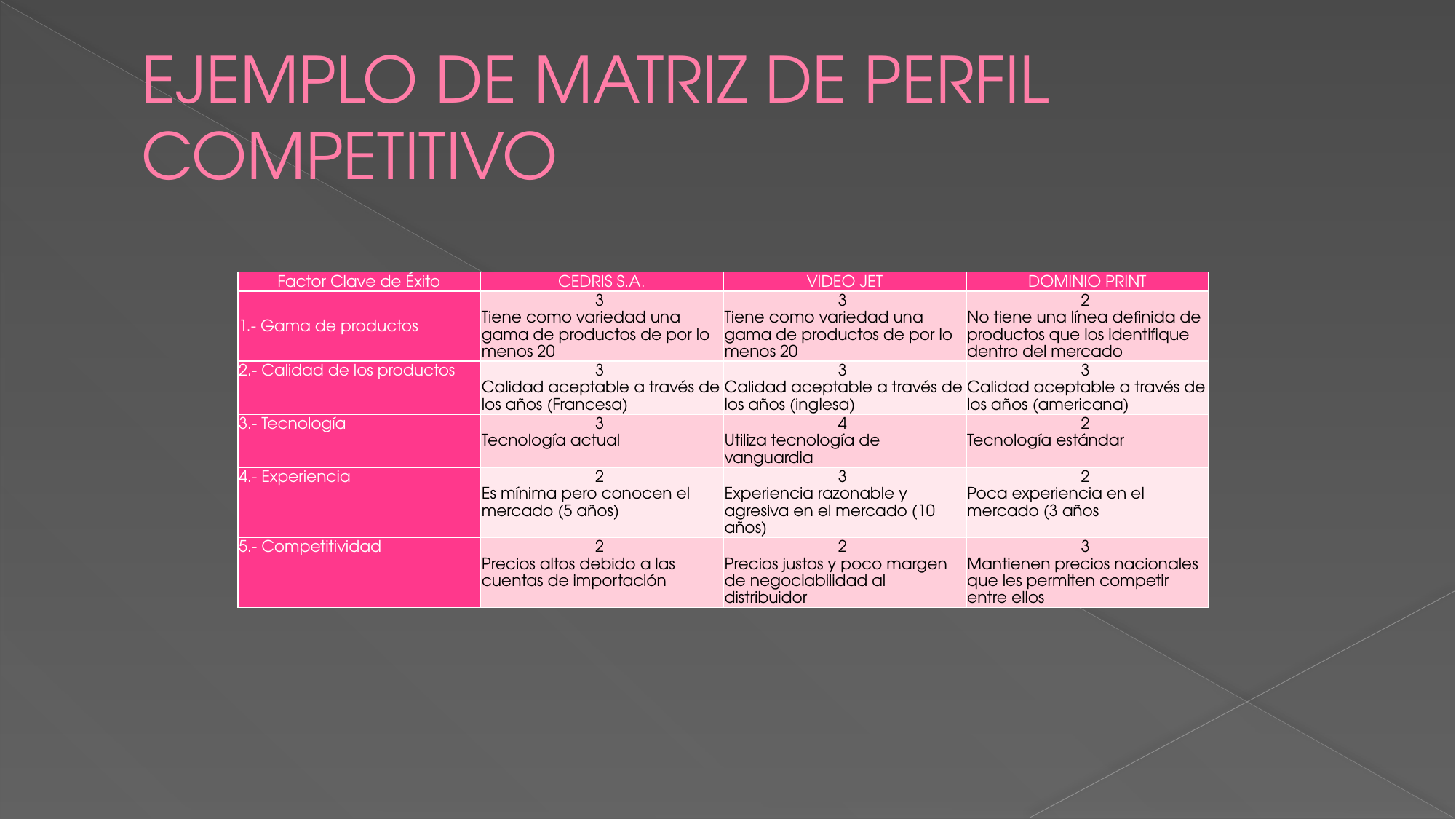

# EJEMPLO DE MATRIZ DE PERFIL COMPETITIVO
| Factor Clave de Éxito | CEDRIS S.A. | VIDEO JET | DOMINIO PRINT |
| --- | --- | --- | --- |
| 1.- Gama de productos | 3 Tiene como variedad una gama de productos de por lo menos 20 | 3 Tiene como variedad una gama de productos de por lo menos 20 | 2 No tiene una línea definida de productos que los identifique dentro del mercado |
| 2.- Calidad de los productos | 3 Calidad aceptable a través de los años (Francesa) | 3 Calidad aceptable a través de los años (inglesa) | 3 Calidad aceptable a través de los años (americana) |
| 3.- Tecnología | 3 Tecnología actual | 4 Utiliza tecnología de vanguardia | 2 Tecnología estándar |
| 4.- Experiencia | 2 Es mínima pero conocen el mercado (5 años) | 3 Experiencia razonable y agresiva en el mercado (10 años) | 2 Poca experiencia en el mercado (3 años |
| 5.- Competitividad | 2 Precios altos debido a las cuentas de importación | 2 Precios justos y poco margen de negociabilidad al distribuidor | 3 Mantienen precios nacionales que les permiten competir entre ellos |